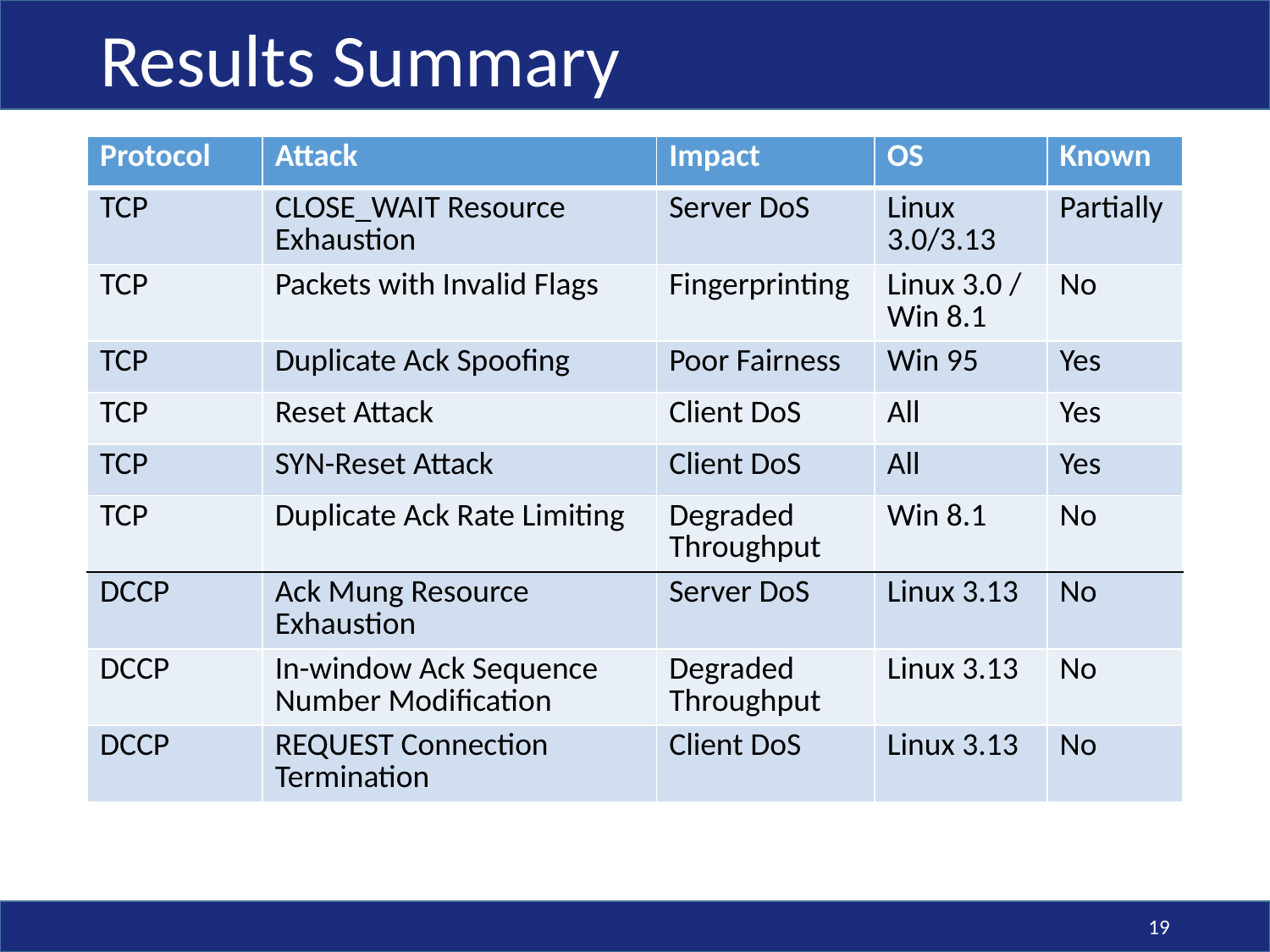

# Results Summary
| Protocol | Attack | Impact | OS | Known |
| --- | --- | --- | --- | --- |
| TCP | CLOSE\_WAIT Resource Exhaustion | Server DoS | Linux 3.0/3.13 | Partially |
| TCP | Packets with Invalid Flags | Fingerprinting | Linux 3.0 / Win 8.1 | No |
| TCP | Duplicate Ack Spoofing | Poor Fairness | Win 95 | Yes |
| TCP | Reset Attack | Client DoS | All | Yes |
| TCP | SYN-Reset Attack | Client DoS | All | Yes |
| TCP | Duplicate Ack Rate Limiting | Degraded Throughput | Win 8.1 | No |
| DCCP | Ack Mung Resource Exhaustion | Server DoS | Linux 3.13 | No |
| DCCP | In-window Ack Sequence Number Modification | Degraded Throughput | Linux 3.13 | No |
| DCCP | REQUEST Connection Termination | Client DoS | Linux 3.13 | No |
19